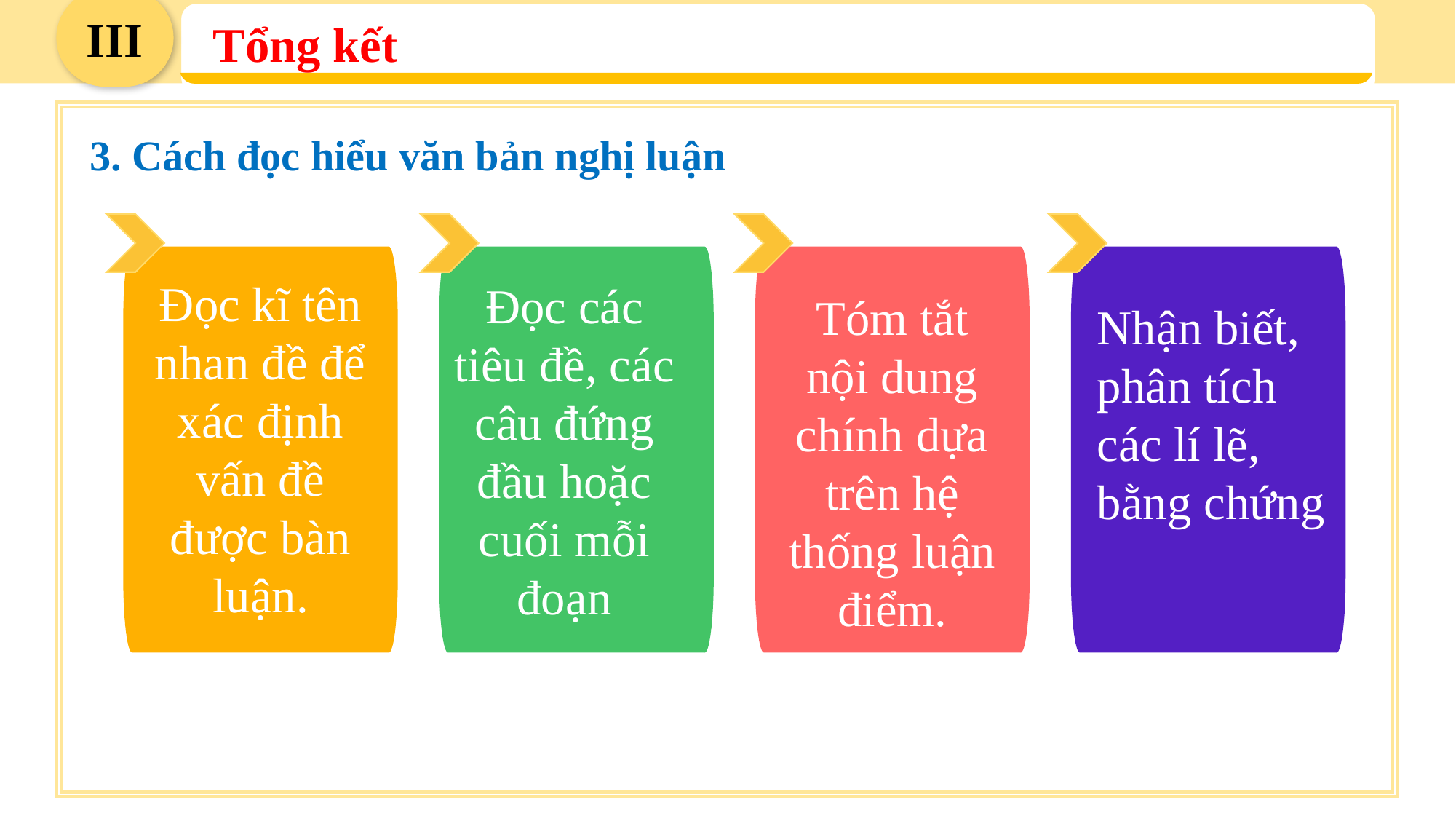

III

Tổng kết

3. Cách đọc hiểu văn bản nghị luận

Đọc kĩ tên nhan đề để xác định vấn đề được bàn luận.

Đọc các tiêu đề, các câu đứng đầu hoặc cuối mỗi đoạn

Tóm tắt nội dung chính dựa trên hệ thống luận điểm.

Nhận biết, phân tích các lí lẽ, bằng chứng